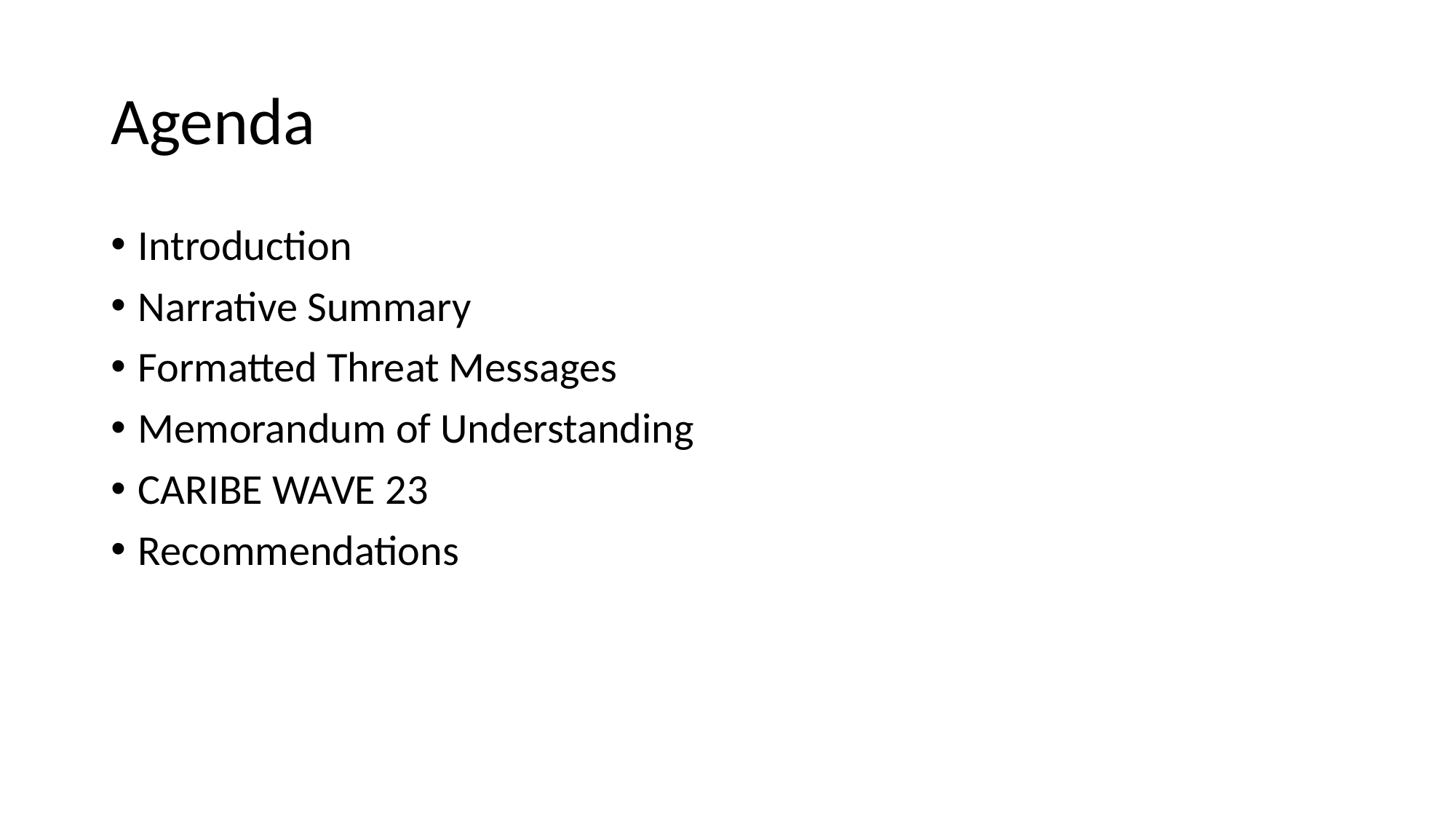

# Agenda
Introduction
Narrative Summary
Formatted Threat Messages
Memorandum of Understanding
CARIBE WAVE 23
Recommendations